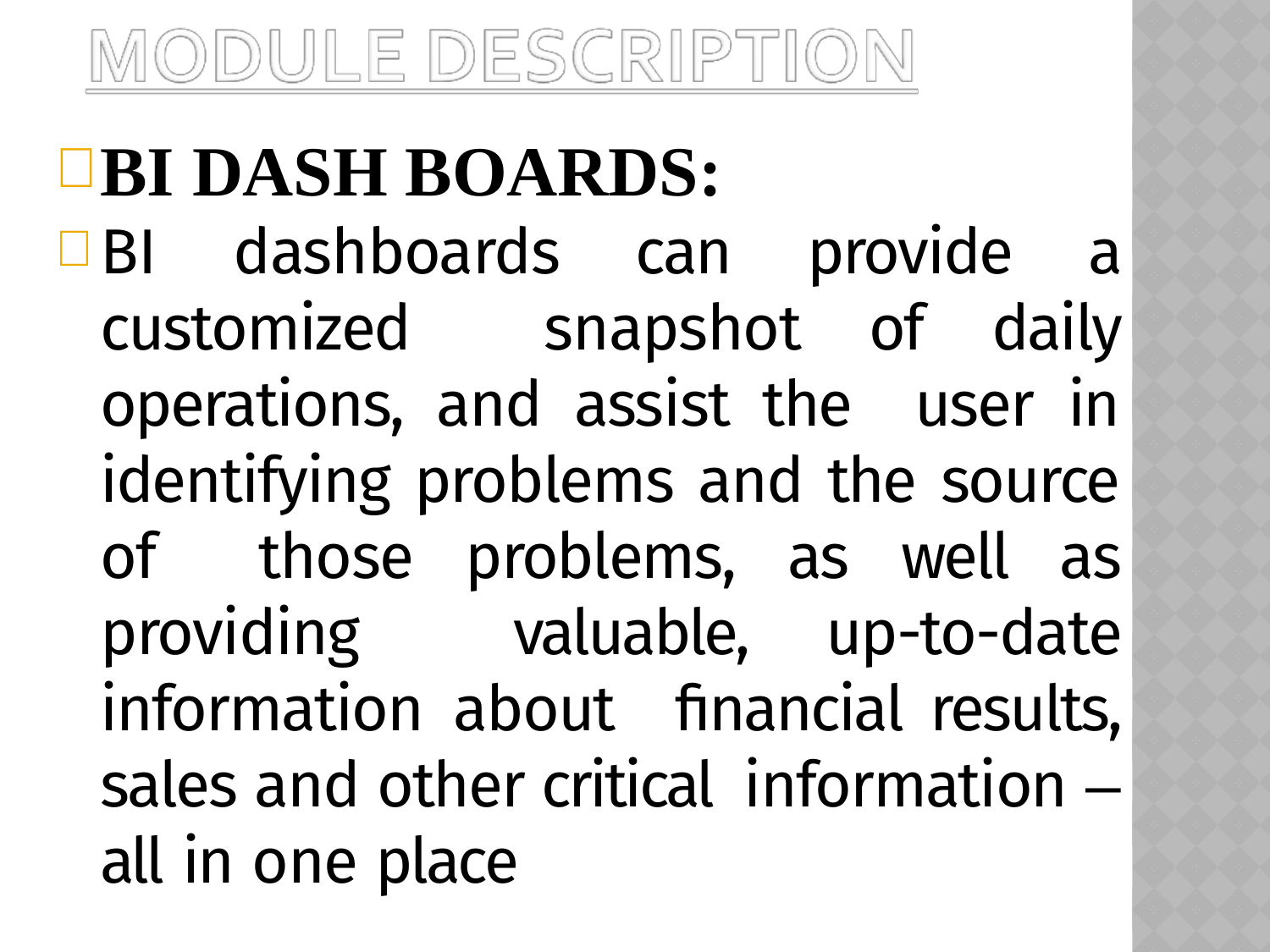

BI DASH BOARDS:
BI dashboards can provide a customized  snapshot of daily operations, and assist the  user in identifying problems and the source of  those problems, as well as providing  valuable, up-to-date information about  financial results, sales and other critical  information – all in one place